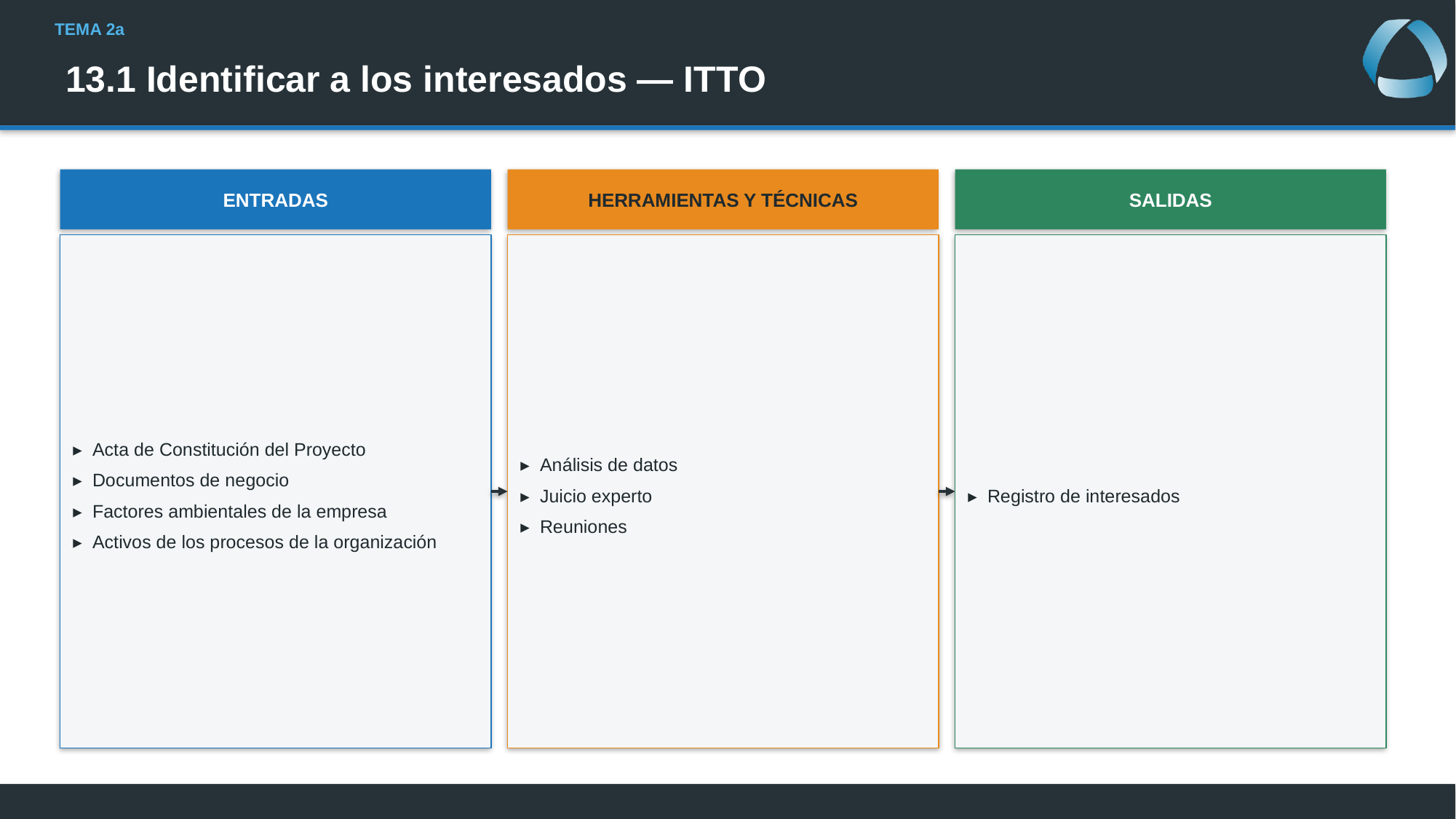

# 13.1 Identificar a los interesados — ITTO
ENTRADAS
HERRAMIENTAS Y TÉCNICAS
SALIDAS
▸  Acta de Constitución del Proyecto
▸  Documentos de negocio
▸  Factores ambientales de la empresa
▸  Activos de los procesos de la organización
▸  Análisis de datos
▸  Juicio experto
▸  Reuniones
▸  Registro de interesados